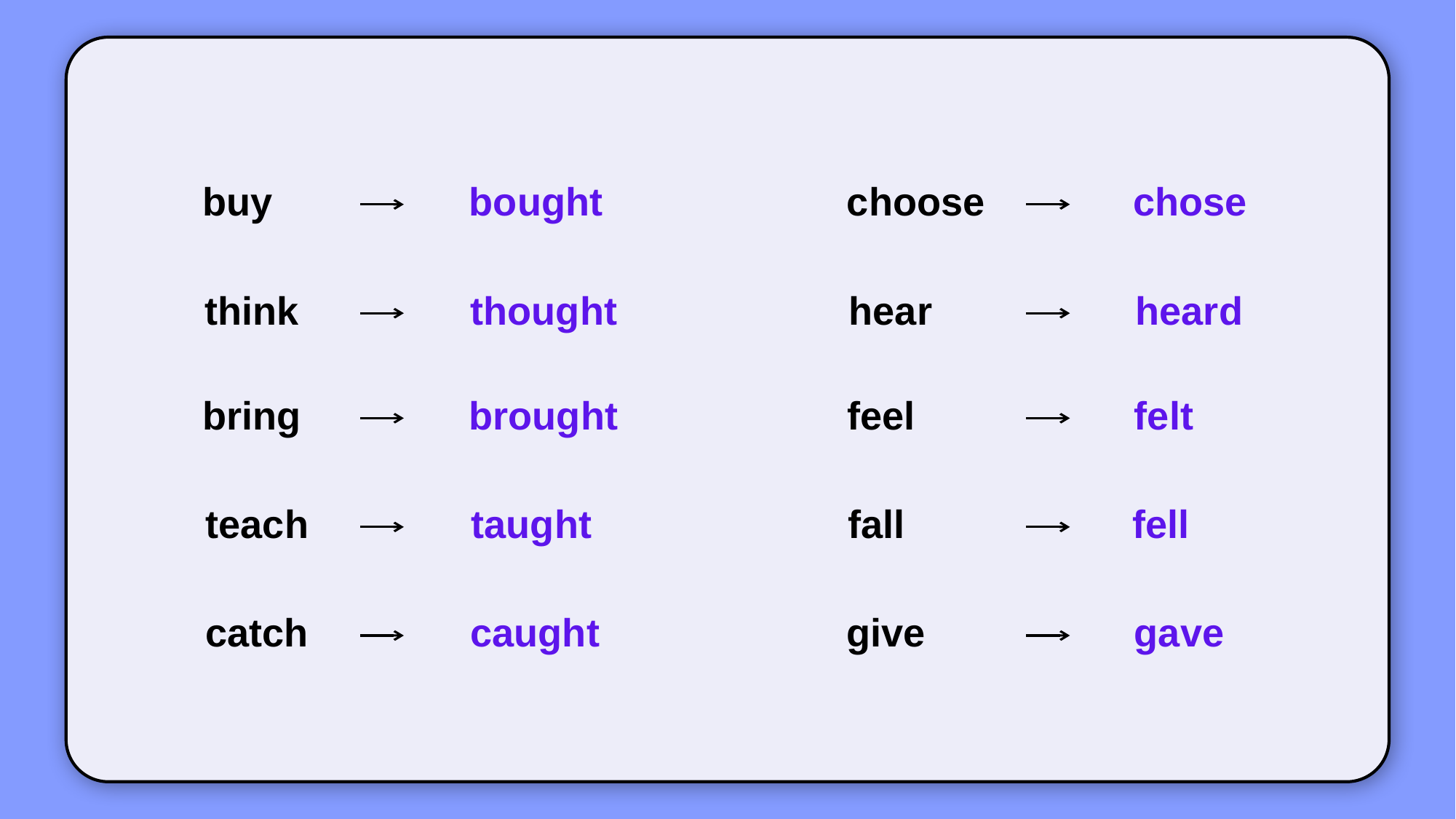

buy
bought
choose
chose
think
thought
hear
heard
bring
brought
feel
felt
teach
taught
fall
fell
catch
caught
give
gave